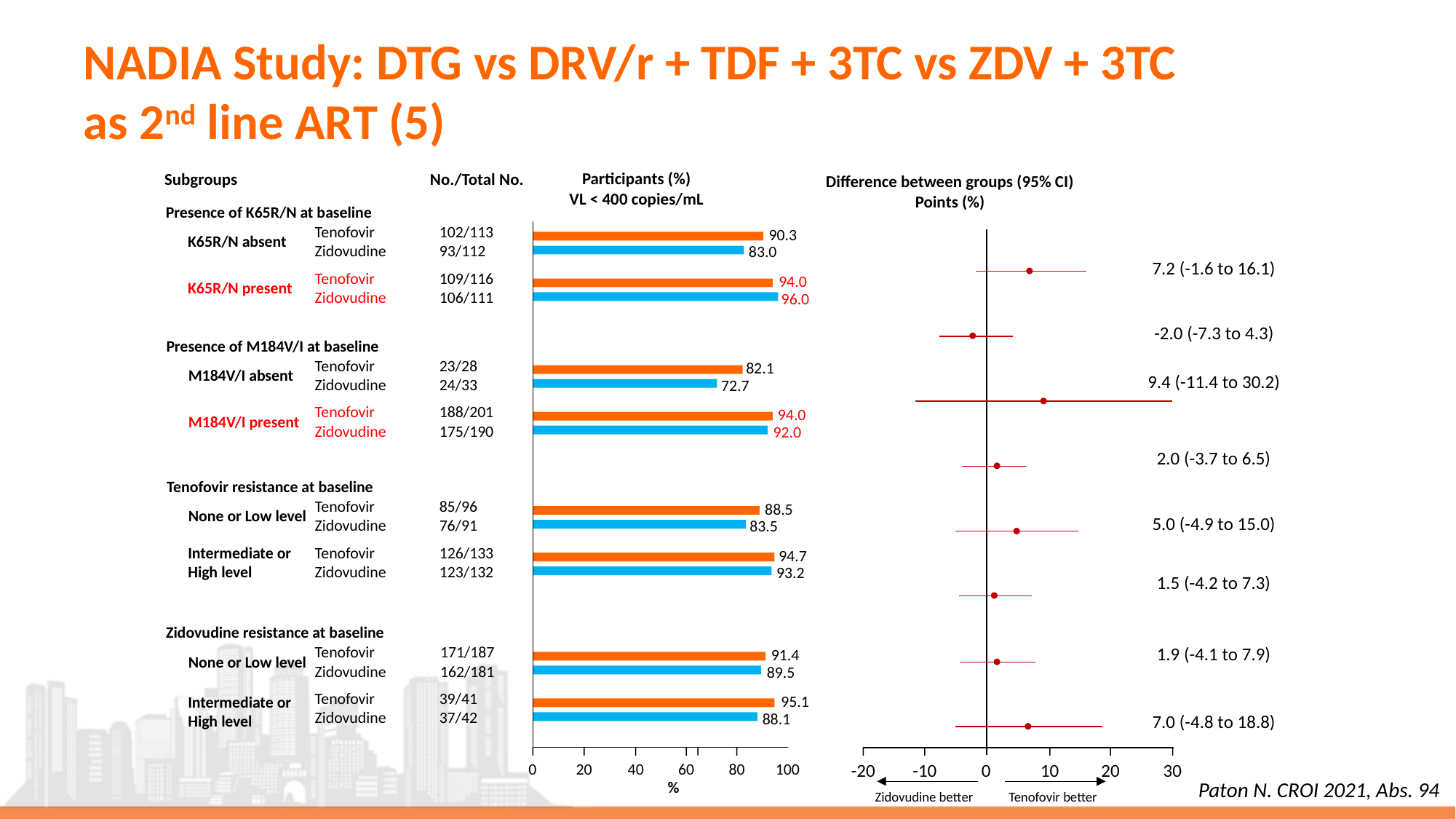

# NADIA Study: DTG vs DRV/r + TDF + 3TC vs ZDV + 3TC as 2nd line ART (5)
Participants (%)
VL < 400 copies/mL
Subgroups
No./Total No.
Difference between groups (95% CI)
Points (%)
Presence of K65R/N at baseline
Tenofovir
Zidovudine
102/113
93/112
90.3

K65R/N absent

83.0

7.2 (-1.6 to 16.1)
Tenofovir
Zidovudine
109/116
106/111
94.0

K65R/N present

96.0

-2.0 (-7.3 to 4.3)
Presence of M184V/I at baseline

Tenofovir
Zidovudine
23/28
24/33
82.1
M184V/I absent
9.4 (-11.4 to 30.2)

72.7

Tenofovir
Zidovudine
188/201
175/190

94.0
M184V/I present

92.0

2.0 (-3.7 to 6.5)

Tenofovir resistance at baseline
Tenofovir
Zidovudine
85/96
76/91
88.5
None or Low level

5.0 (-4.9 to 15.0)
83.5

Tenofovir
Zidovudine
126/133
123/132
Intermediate or
High level
94.7

93.2
1.5 (-4.2 to 7.3)

Zidovudine resistance at baseline
Tenofovir
Zidovudine
171/187
162/181
1.9 (-4.1 to 7.9)
91.4
None or Low level

89.5

Tenofovir
Zidovudine
39/41
37/42
95.1
Intermediate or
High level

88.1
7.0 (-4.8 to 18.8)

0
20
40
60
80
100
-20
-10
0
10
20
30
%
Zidovudine better
Tenofovir better
Paton N. CROI 2021, Abs. 94